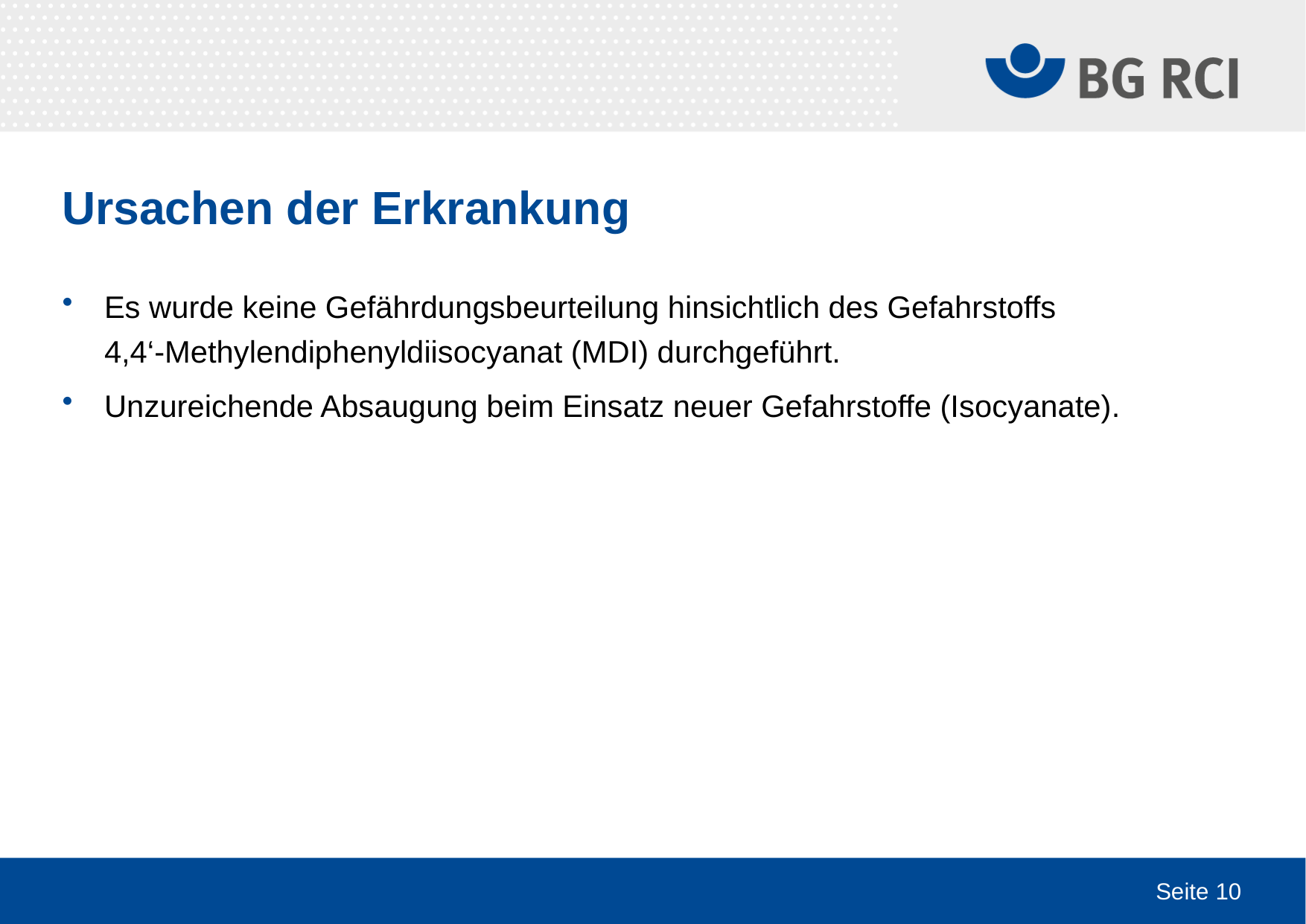

# Ursachen der Erkrankung
Es wurde keine Gefährdungsbeurteilung hinsichtlich des Gefahrstoffs
4,4‘-Methylendiphenyldiisocyanat (MDI) durchgeführt.
Unzureichende Absaugung beim Einsatz neuer Gefahrstoffe (Isocyanate).
Seite 10